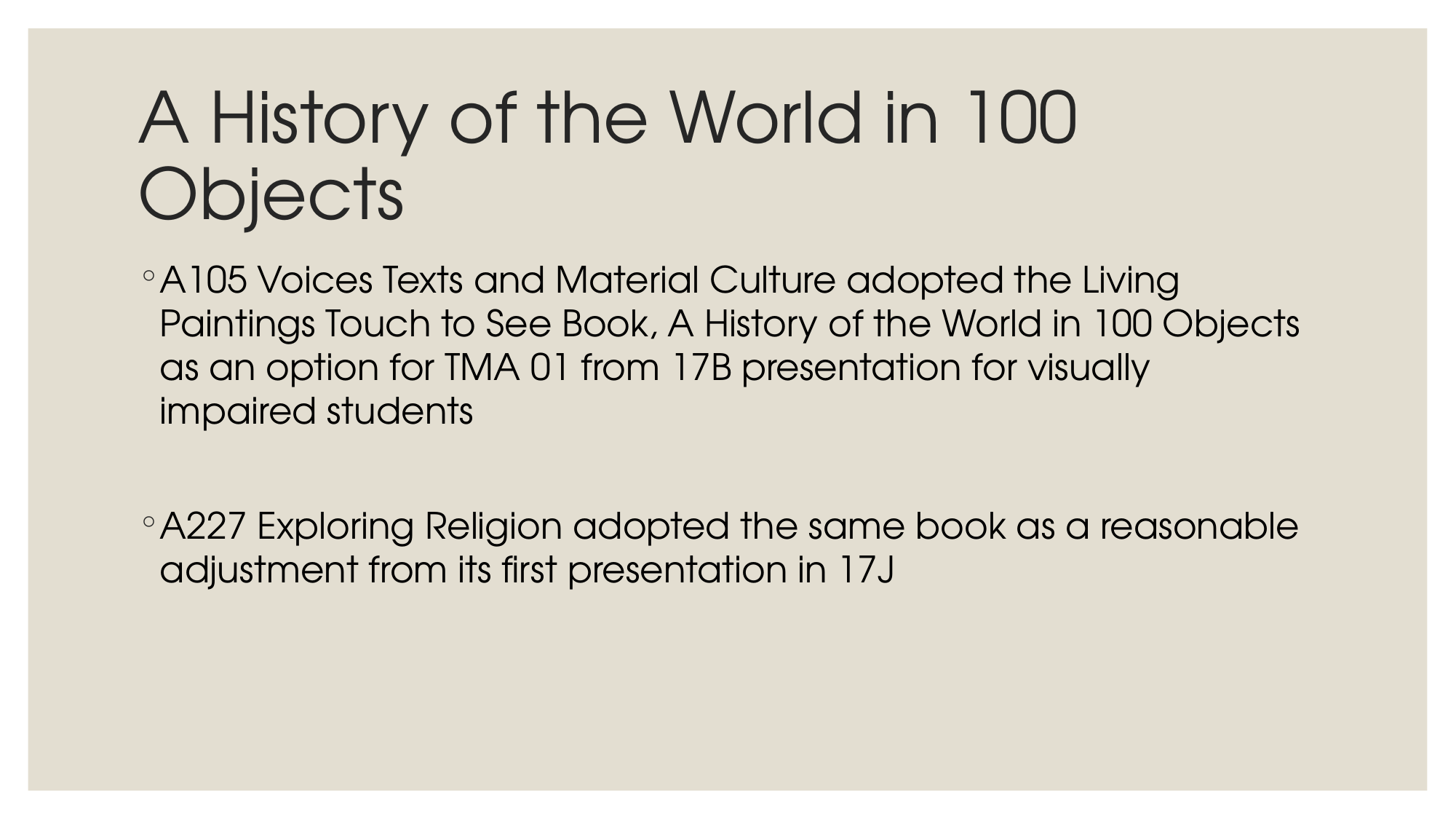

# A History of the World in 100 Objects
A105 Voices Texts and Material Culture adopted the Living Paintings Touch to See Book, A History of the World in 100 Objects as an option for TMA 01 from 17B presentation for visually impaired students

A227 Exploring Religion adopted the same book as a reasonable adjustment from its first presentation in 17J